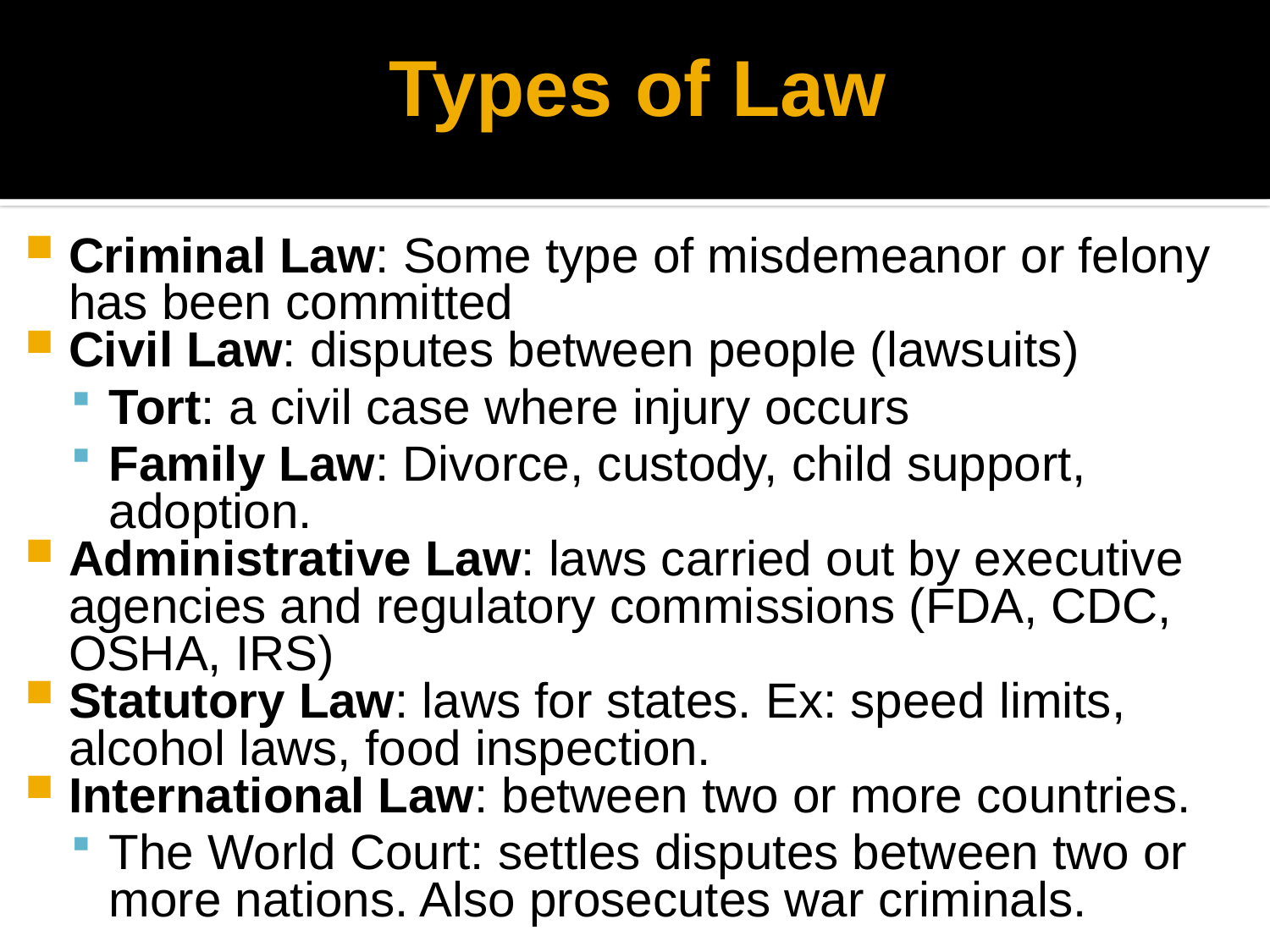

# Types of Law
Criminal Law: Some type of misdemeanor or felony has been committed
Civil Law: disputes between people (lawsuits)
Tort: a civil case where injury occurs
Family Law: Divorce, custody, child support, adoption.
Administrative Law: laws carried out by executive agencies and regulatory commissions (FDA, CDC, OSHA, IRS)
Statutory Law: laws for states. Ex: speed limits, alcohol laws, food inspection.
International Law: between two or more countries.
The World Court: settles disputes between two or more nations. Also prosecutes war criminals.